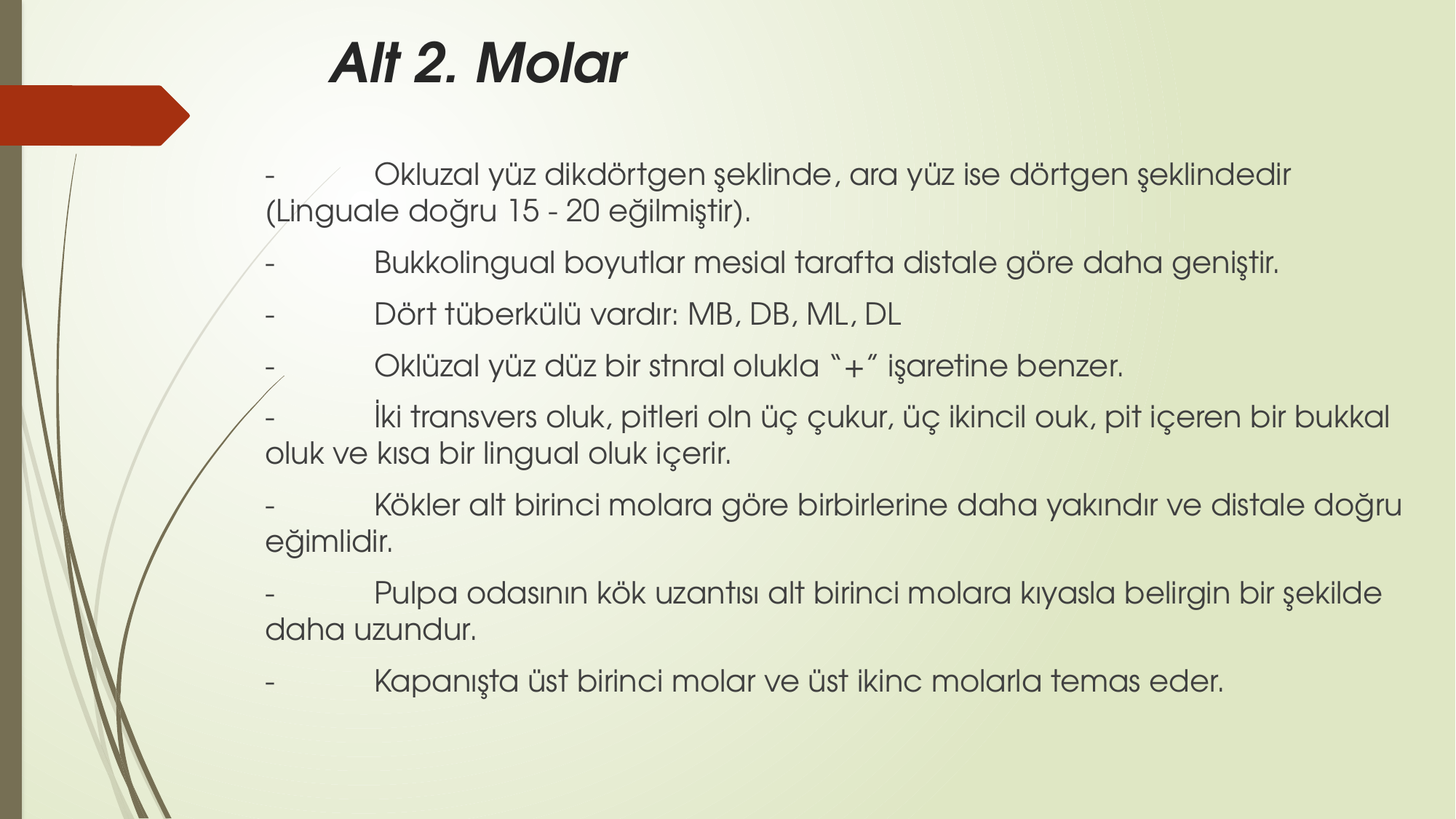

# Alt 2. Molar
-	Okluzal yüz dikdörtgen şeklinde, ara yüz ise dörtgen şeklindedir (Linguale doğru 15 - 20 eğilmiştir).
-	Bukkolingual boyutlar mesial tarafta distale göre daha geniştir.
-	Dört tüberkülü vardır: MB, DB, ML, DL
-	Oklüzal yüz düz bir stnral olukla “+” işaretine benzer.
-	İki transvers oluk, pitleri oln üç çukur, üç ikincil ouk, pit içeren bir bukkal oluk ve kısa bir lingual oluk içerir.
-	Kökler alt birinci molara göre birbirlerine daha yakındır ve distale doğru eğimlidir.
-	Pulpa odasının kök uzantısı alt birinci molara kıyasla belirgin bir şekilde daha uzundur.
-	Kapanışta üst birinci molar ve üst ikinc molarla temas eder.